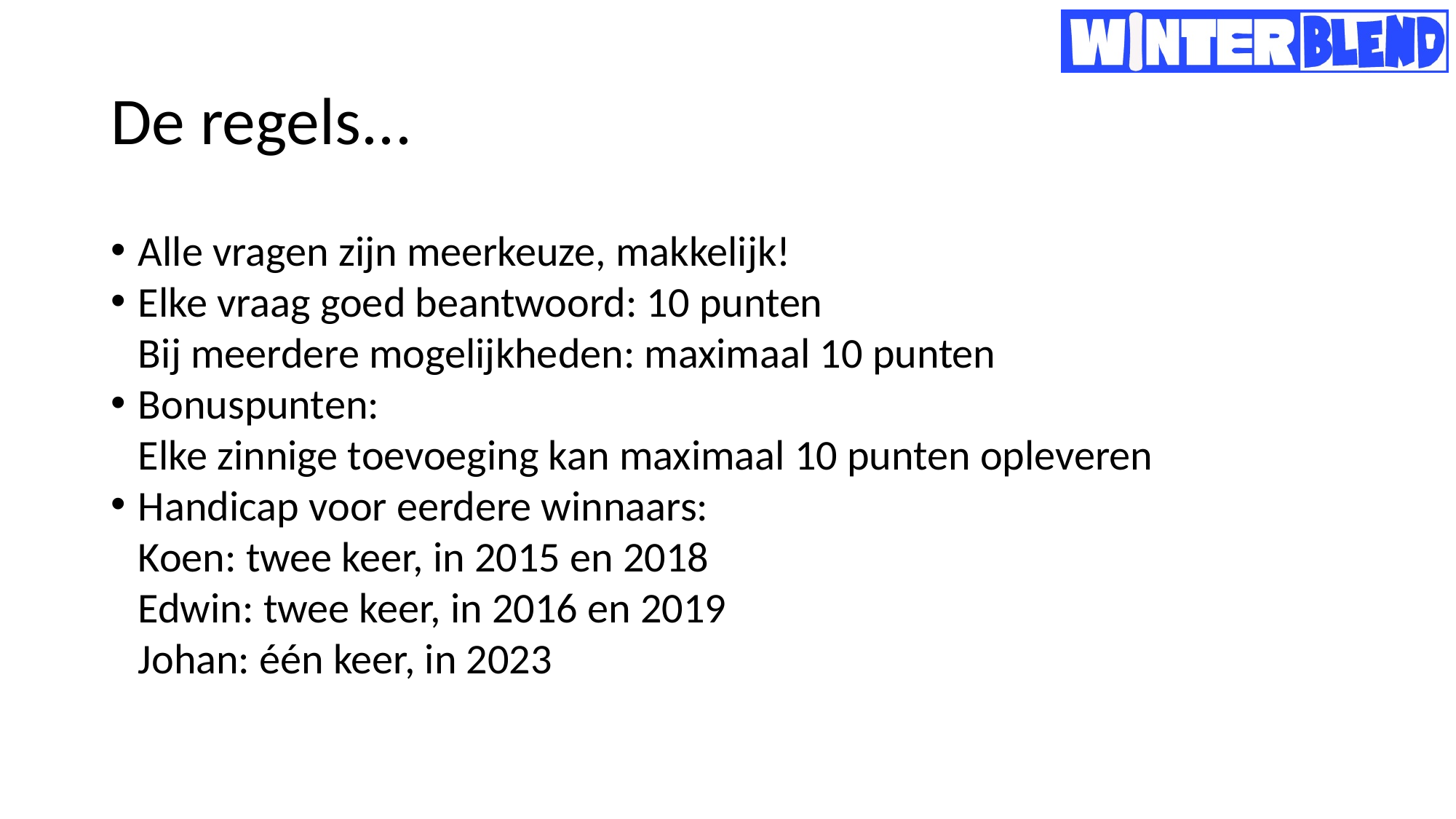

# De regels...
Alle vragen zijn meerkeuze, makkelijk!
Elke vraag goed beantwoord: 10 punten
Bij meerdere mogelijkheden: maximaal 10 punten
Bonuspunten:
Elke zinnige toevoeging kan maximaal 10 punten opleveren
Handicap voor eerdere winnaars:
Koen: twee keer, in 2015 en 2018
Edwin: twee keer, in 2016 en 2019
Johan: één keer, in 2023